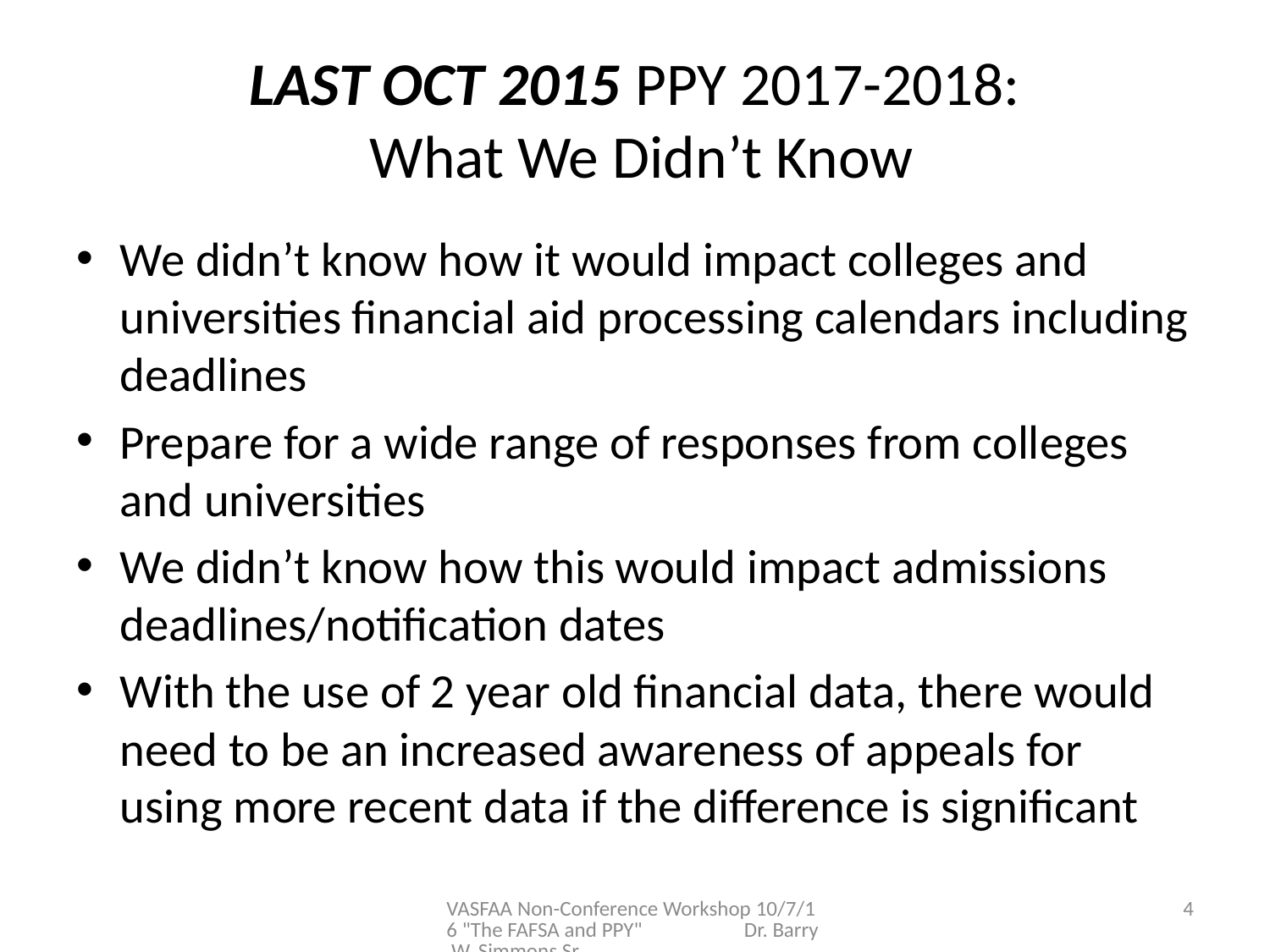

# LAST OCT 2015 PPY 2017-2018: What We Didn’t Know
We didn’t know how it would impact colleges and universities financial aid processing calendars including deadlines
Prepare for a wide range of responses from colleges and universities
We didn’t know how this would impact admissions deadlines/notification dates
With the use of 2 year old financial data, there would need to be an increased awareness of appeals for using more recent data if the difference is significant
VASFAA Non-Conference Workshop 10/7/16 "The FAFSA and PPY"                     Dr. Barry W. Simmons Sr
4